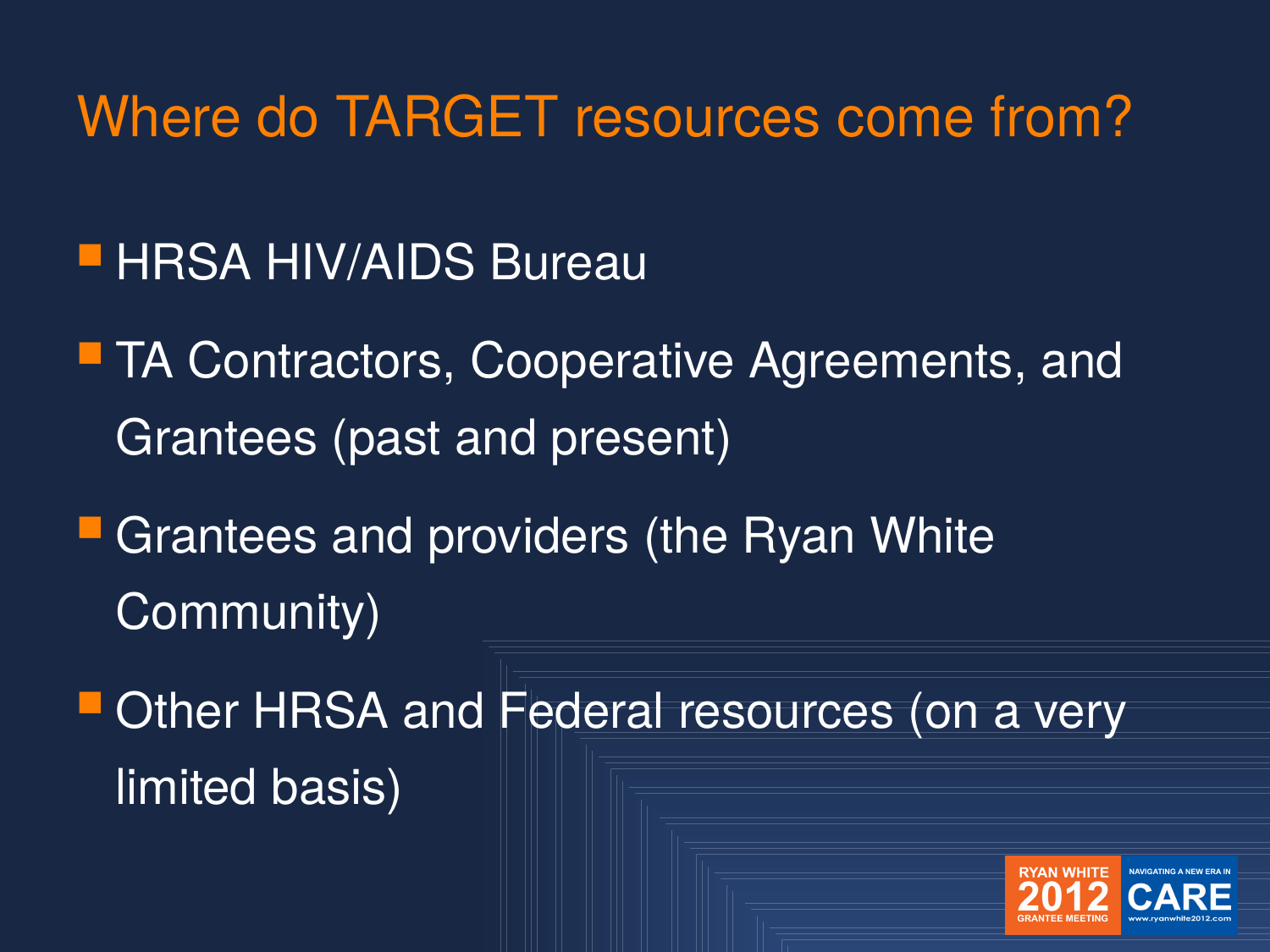

# Where do TARGET resources come from?
HRSA HIV/AIDS Bureau
TA Contractors, Cooperative Agreements, and Grantees (past and present)
Grantees and providers (the Ryan White Community)
Other HRSA and Federal resources (on a very limited basis)